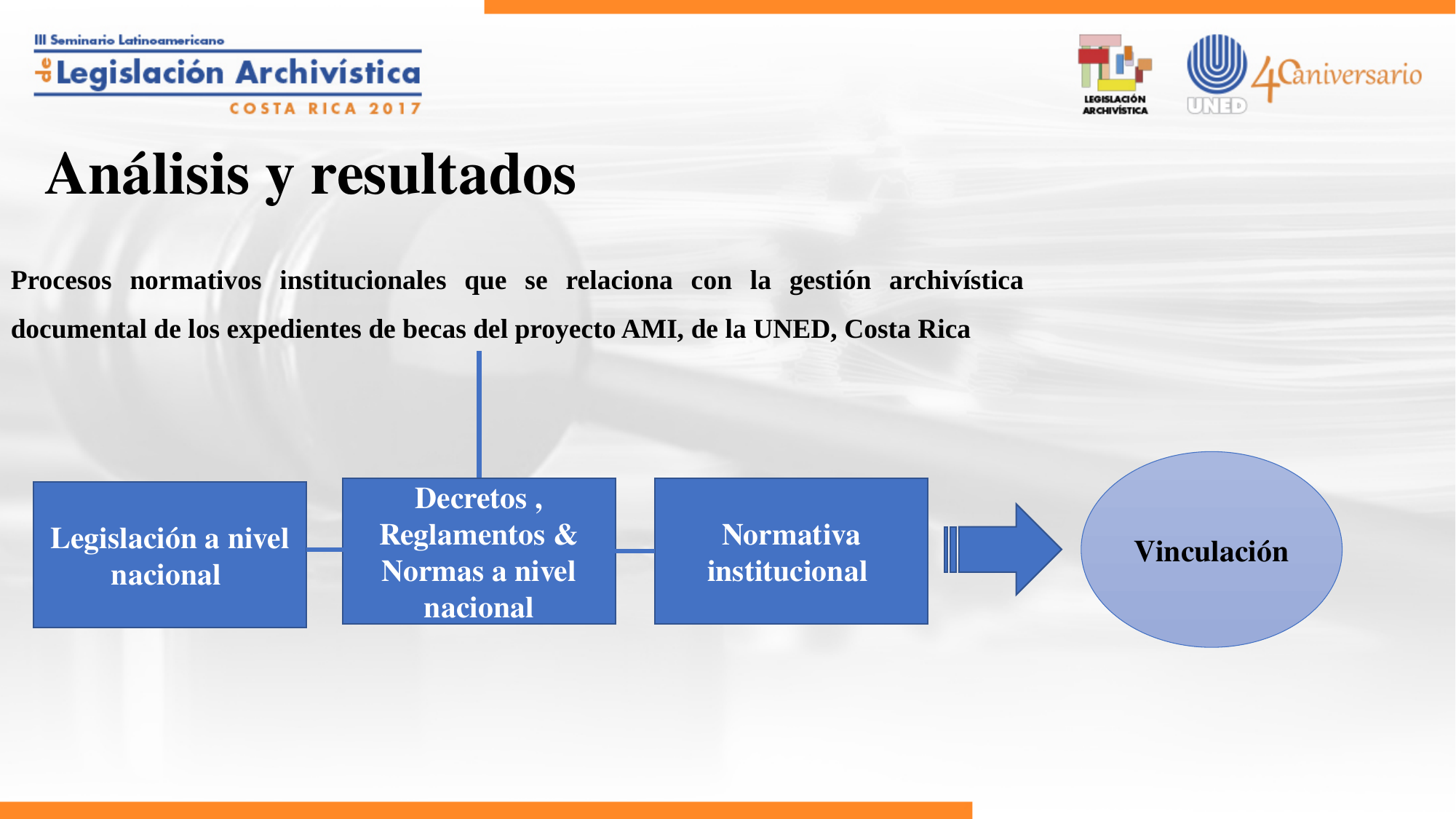

# Análisis y resultados
Procesos normativos institucionales que se relaciona con la gestión archivística documental de los expedientes de becas del proyecto AMI, de la UNED, Costa Rica
Vinculación
Decretos , Reglamentos & Normas a nivel nacional
Normativa institucional
Legislación a nivel nacional